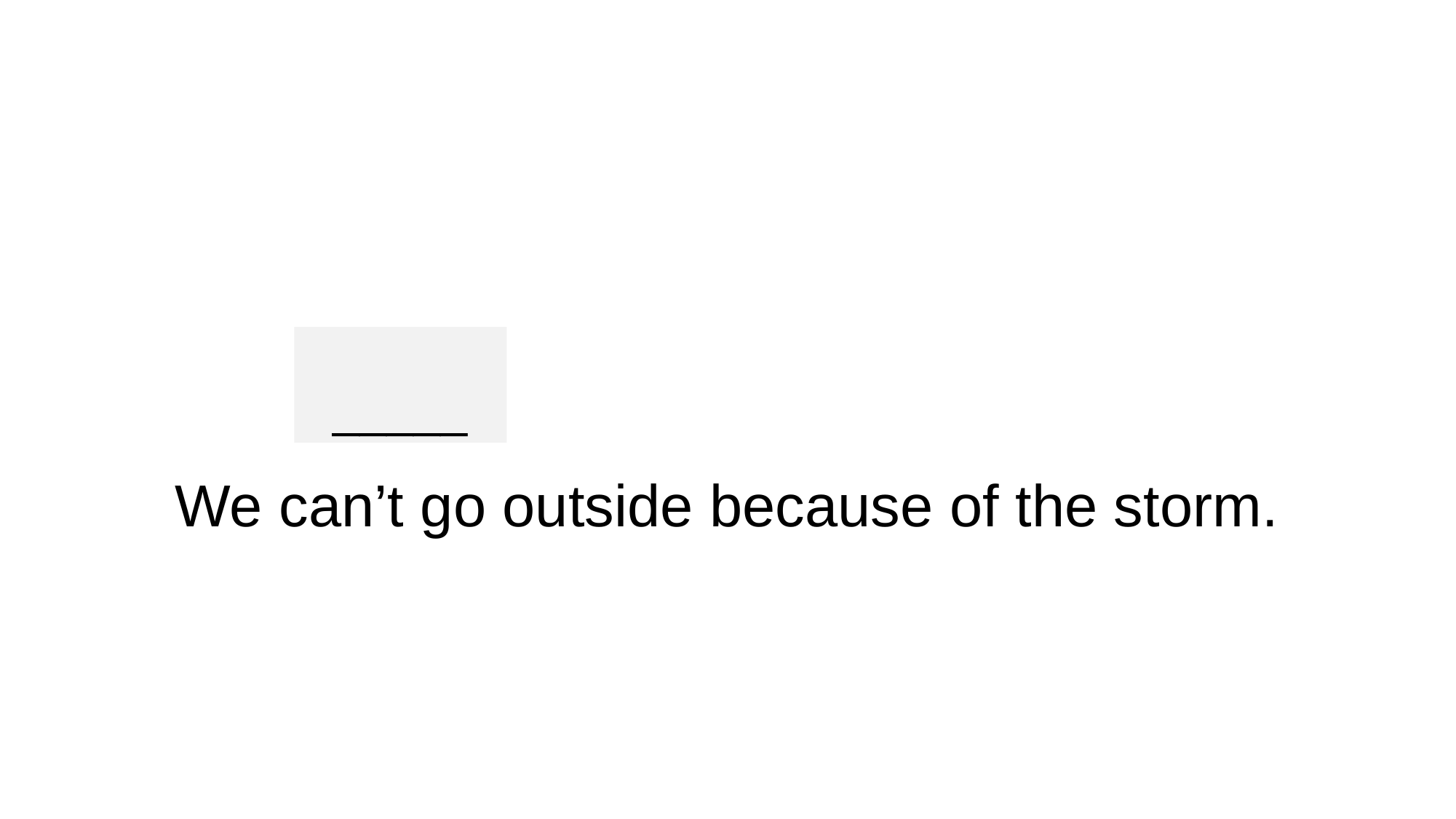

_____
# We can’t go outside because of the storm.